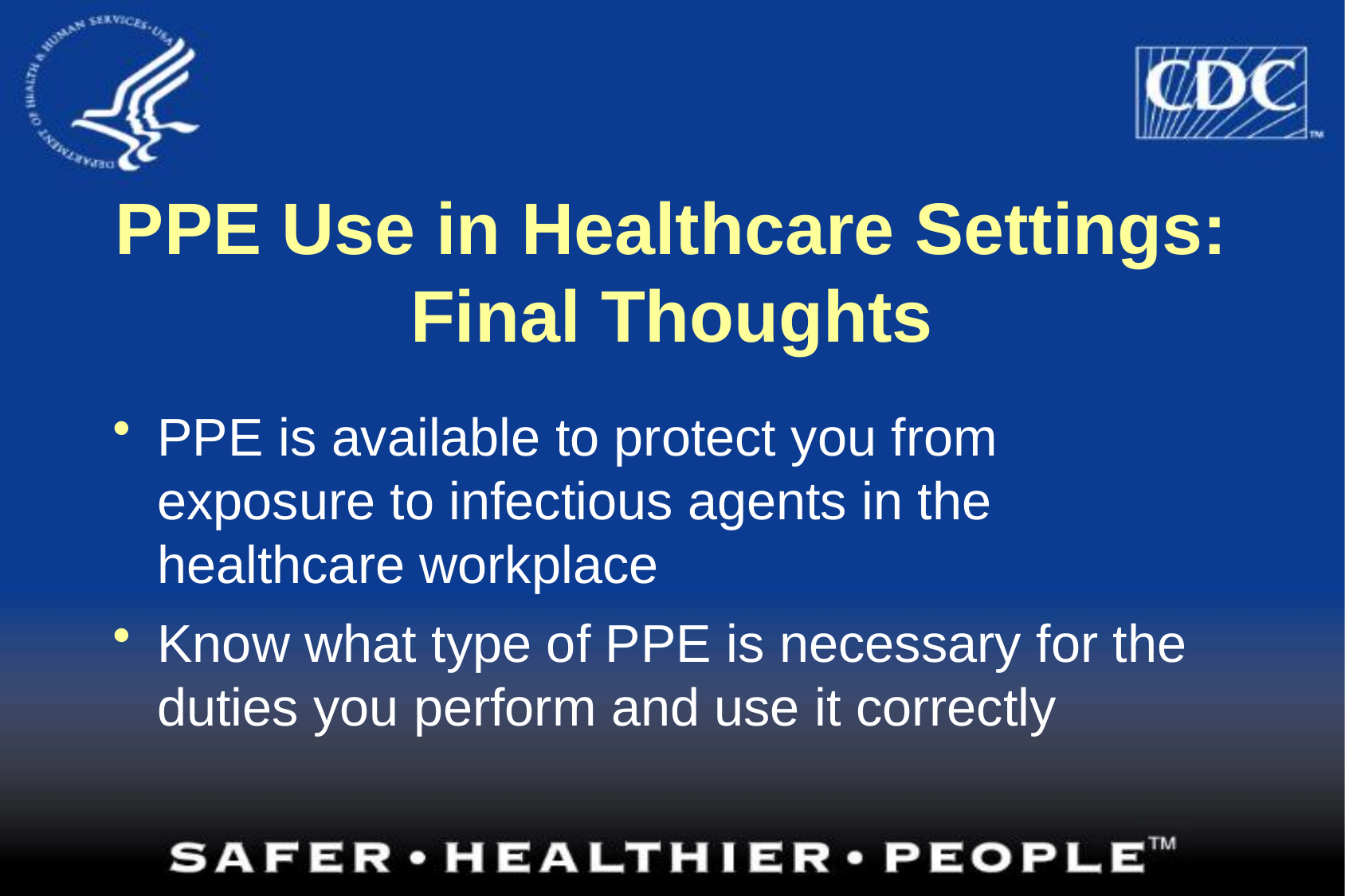

# PPE Use in Healthcare Settings: Final Thoughts
PPE is available to protect you from exposure to infectious agents in the healthcare workplace
Know what type of PPE is necessary for the duties you perform and use it correctly